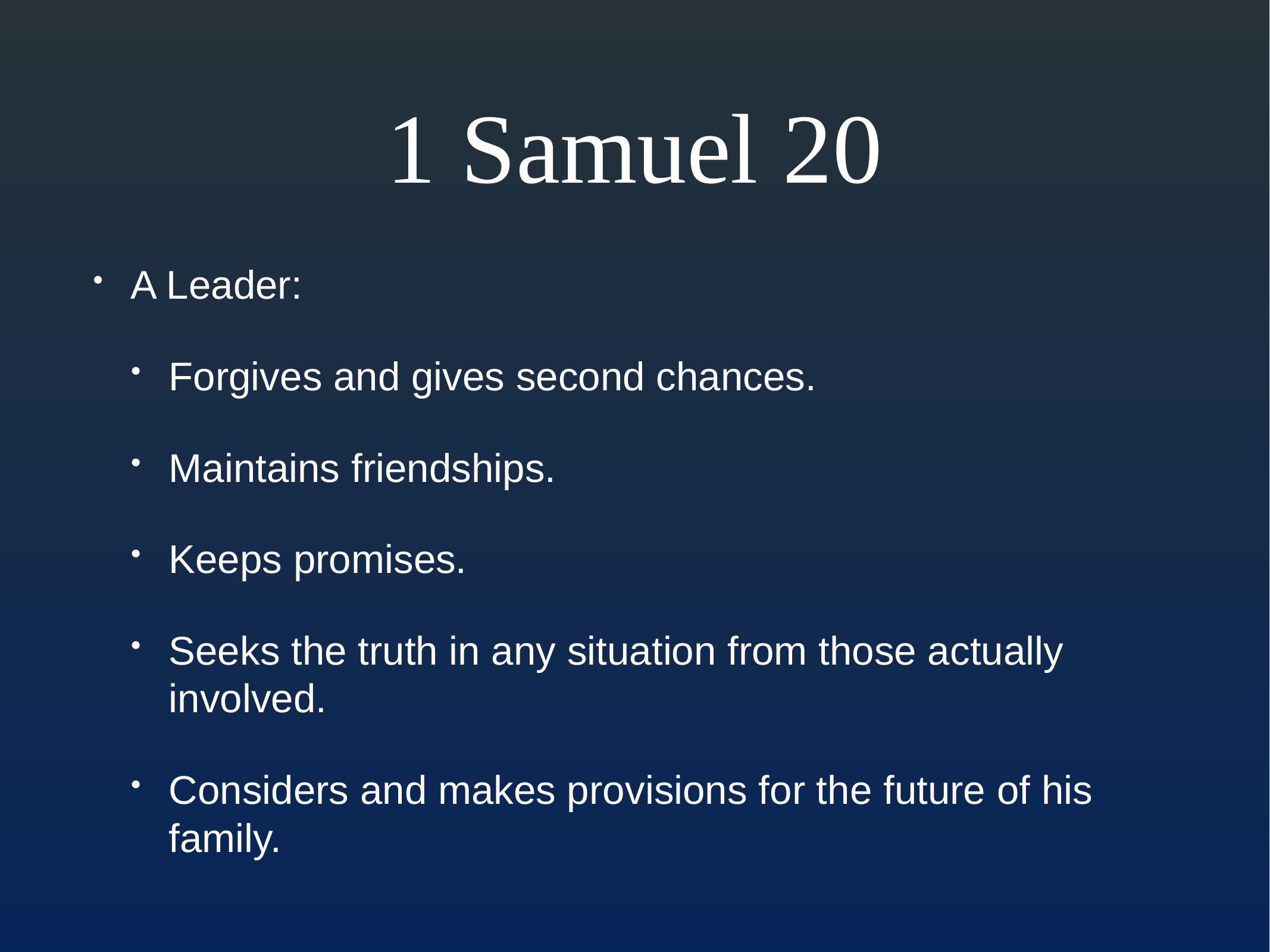

# 1 Samuel 20
A Leader:
Forgives and gives second chances.
Maintains friendships.
Keeps promises.
Seeks the truth in any situation from those actually involved.
Considers and makes provisions for the future of his family.